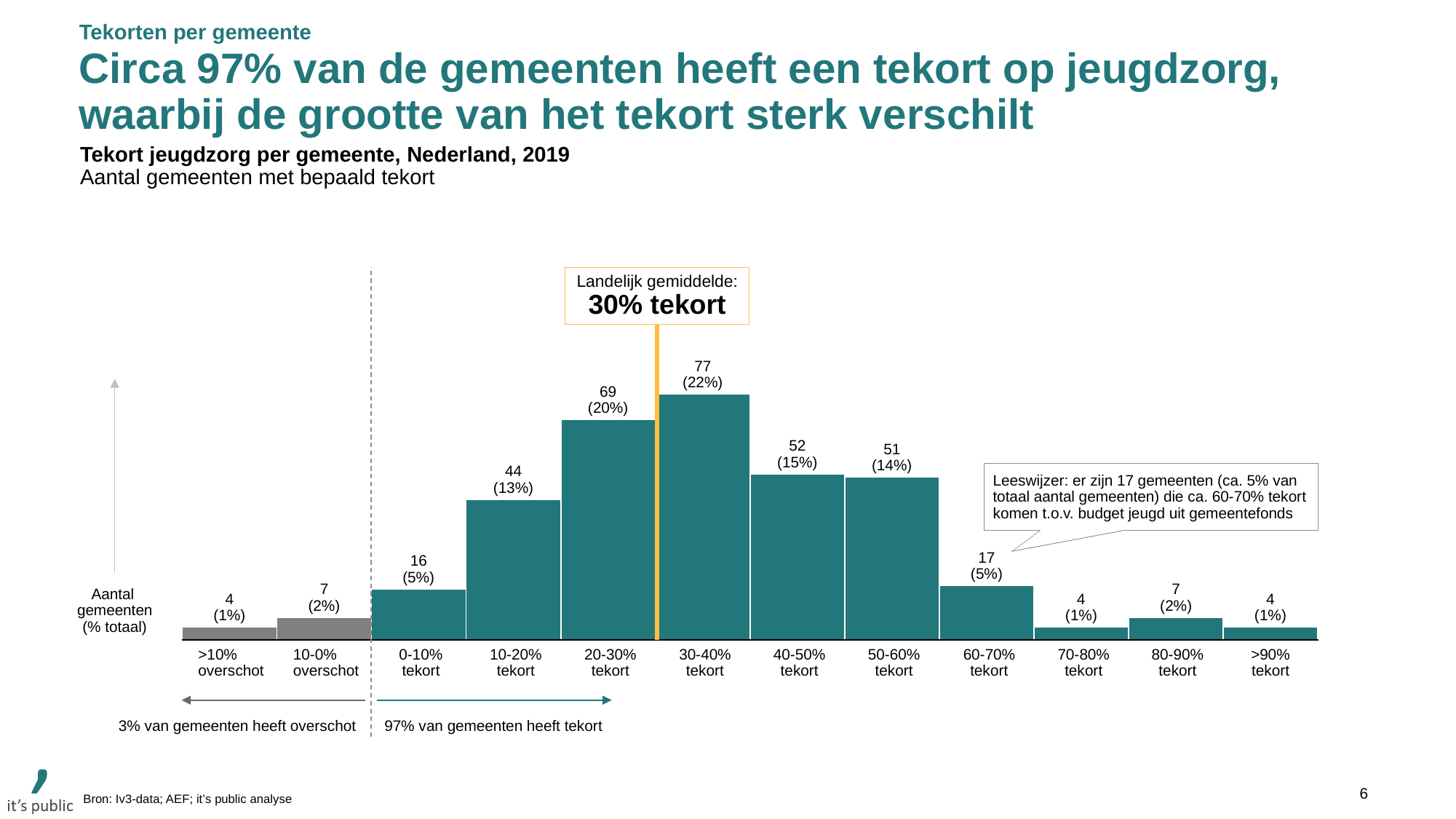

Tekorten per gemeente
# Circa 97% van de gemeenten heeft een tekort op jeugdzorg, waarbij de grootte van het tekort sterk verschilt
Tekort jeugdzorg per gemeente, Nederland, 2019
Aantal gemeenten met bepaald tekort
Landelijk gemiddelde:
30% tekort
77
(22%)
69
(20%)

52
(15%)
51
(14%)
44
(13%)
Leeswijzer: er zijn 17 gemeenten (ca. 5% van totaal aantal gemeenten) die ca. 60-70% tekort komen t.o.v. budget jeugd uit gemeentefonds

17
(5%)
16
(5%)
7
(2%)
7
(2%)
Aantal
gemeenten
(% totaal)

4
(1%)
4
(1%)
4
(1%)

>10%
overschot
10-0%
overschot
0-10%
tekort
10-20%
tekort
20-30%
tekort
30-40%
tekort
40-50%
tekort
50-60%
tekort
60-70%
tekort
70-80%
tekort
80-90%
tekort
>90%
tekort
3% van gemeenten heeft overschot
97% van gemeenten heeft tekort
6
Bron: Iv3-data; AEF; it’s public analyse